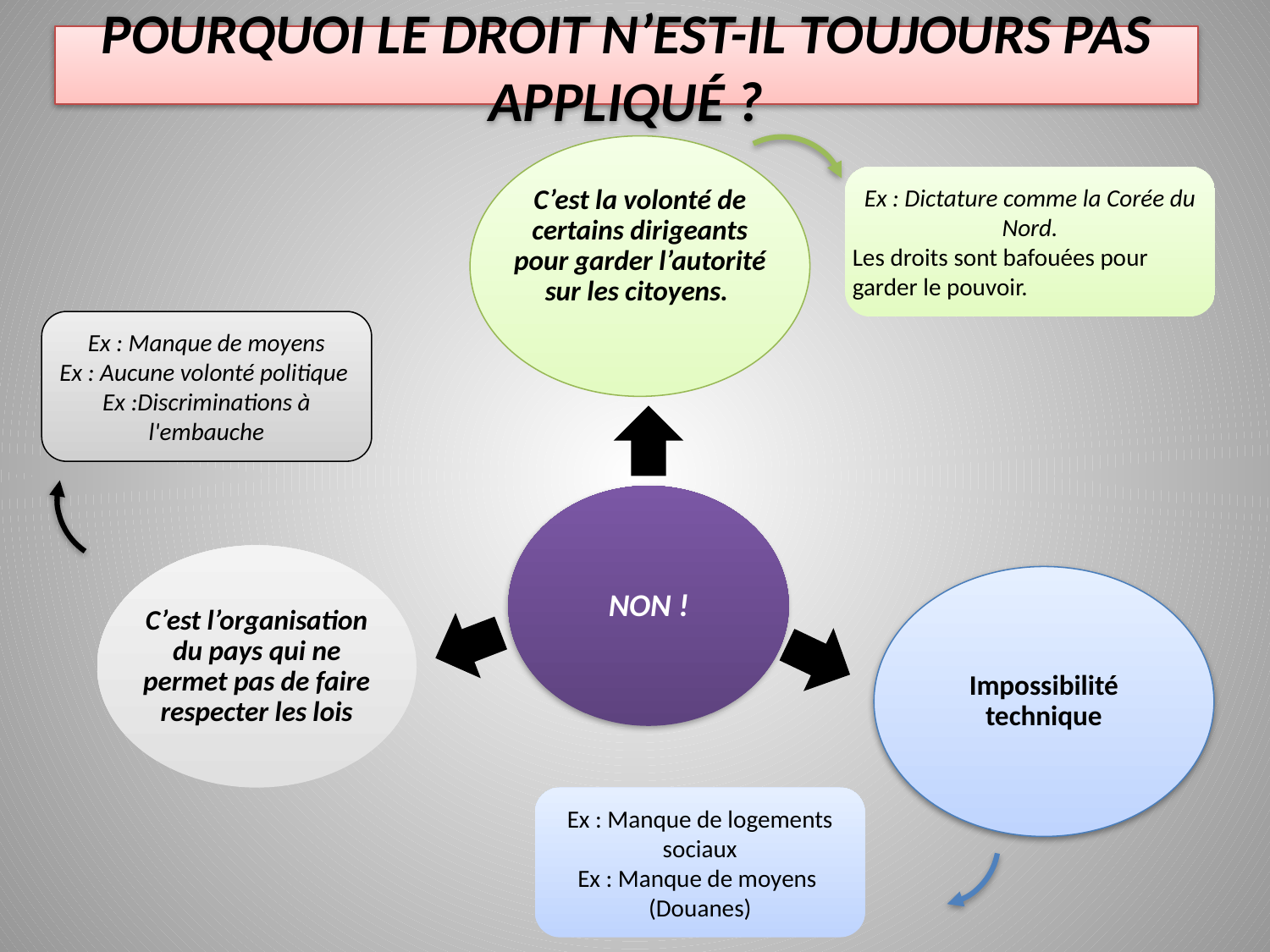

# Pourquoi le droit n’est-il toujours pas appliqué ?
C’est la volonté de certains dirigeants pour garder l’autorité sur les citoyens.

Ex : Dictature comme la Corée du Nord.
Les droits sont bafouées pour garder le pouvoir.
Ex : Manque de moyens
Ex : Aucune volonté politique
Ex :Discriminations à l'embauche

NON !
C’est l’organisation du pays qui ne permet pas de faire respecter les lois
Impossibilité technique

Ex : Manque de logements sociaux
Ex : Manque de moyens  (Douanes)